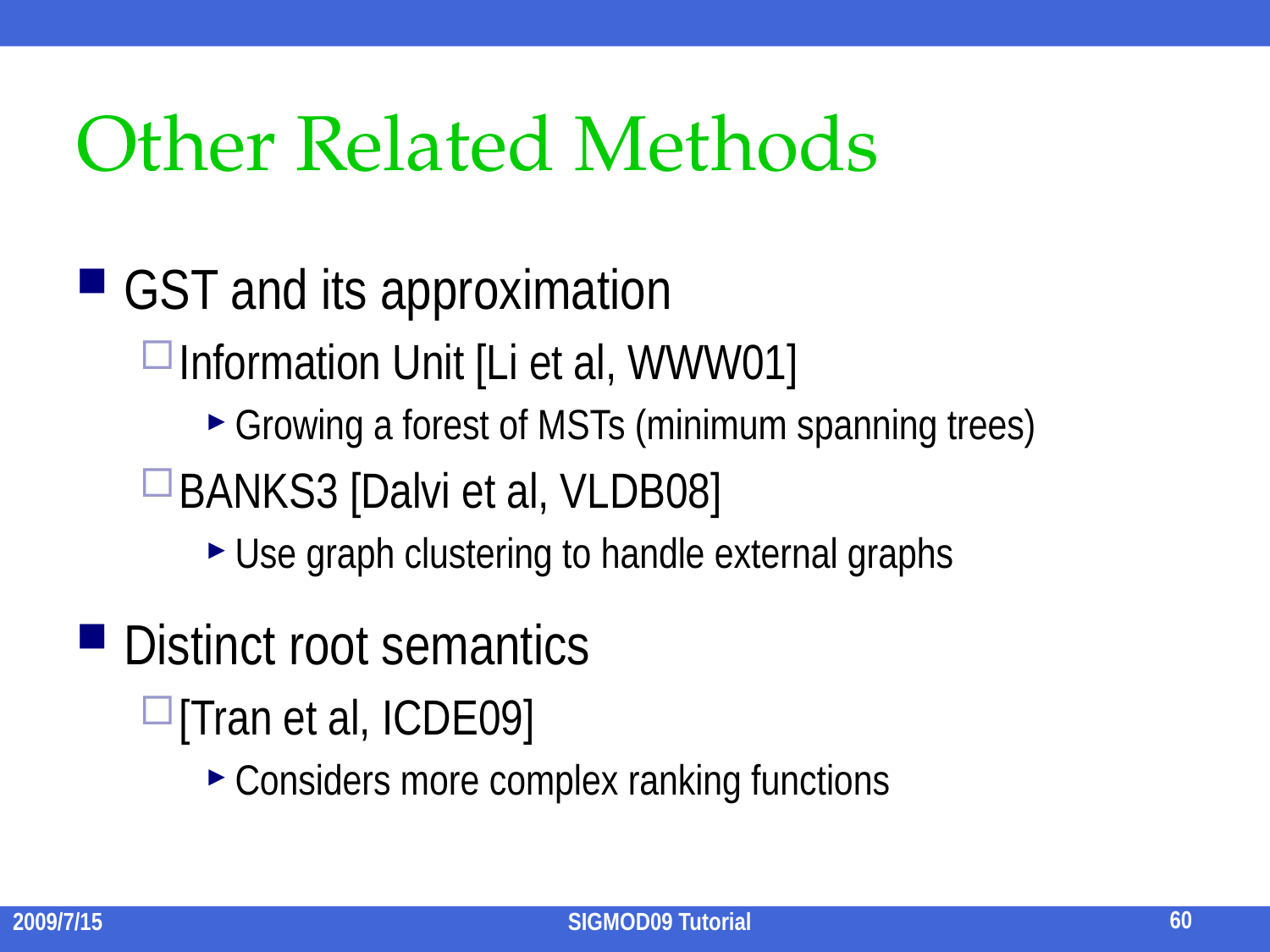

# Other Related Methods
GST and its approximation
Information Unit [Li et al, WWW01]
Growing a forest of MSTs (minimum spanning trees)
BANKS3 [Dalvi et al, VLDB08]
Use graph clustering to handle external graphs

Distinct root semantics
[Tran et al, ICDE09]
Considers more complex ranking functions

60
2009/7/15
SIGMOD09 Tutorial